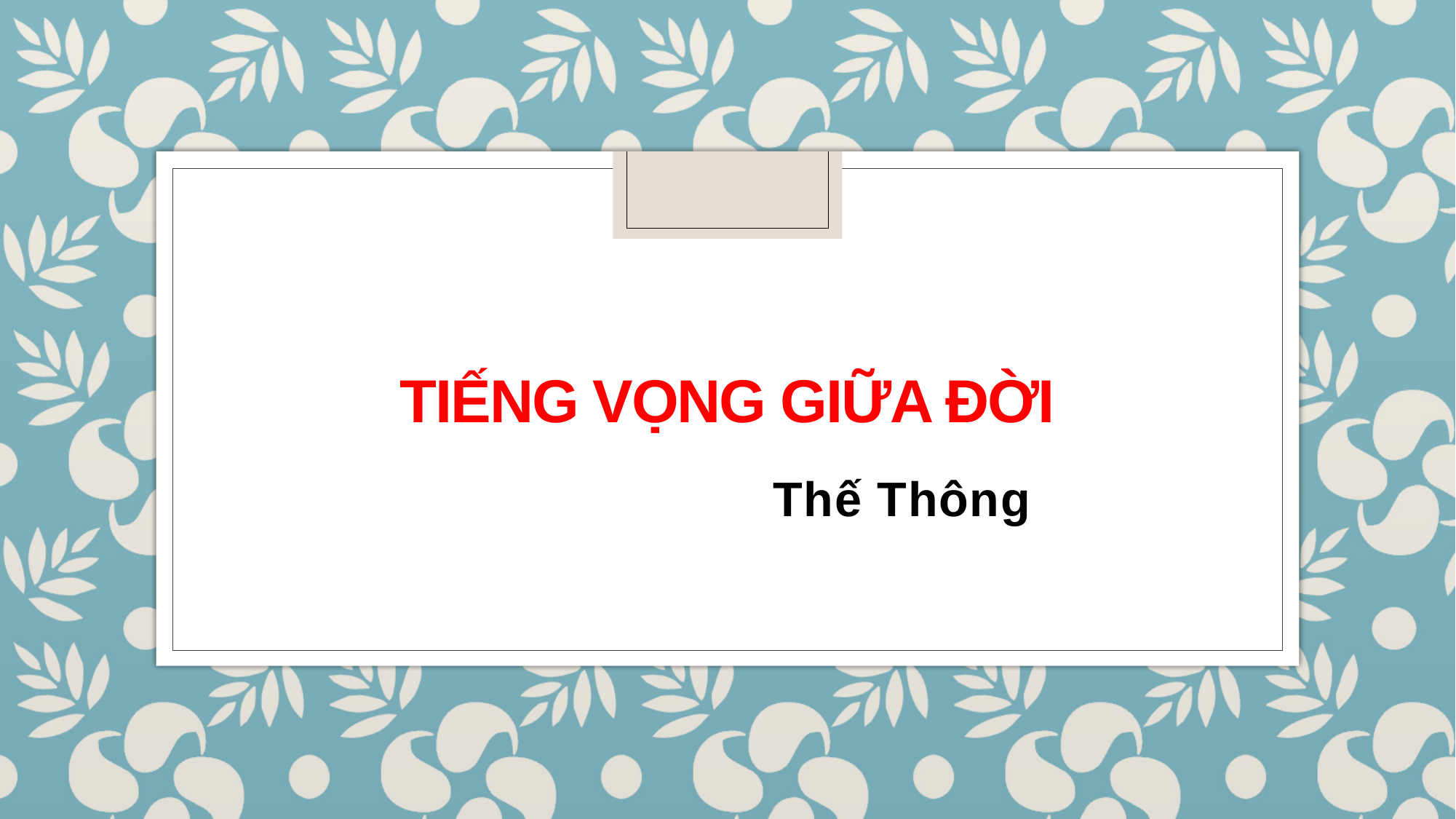

# TiẾNG VỌNG GiỮA ĐỜI
Thế Thông